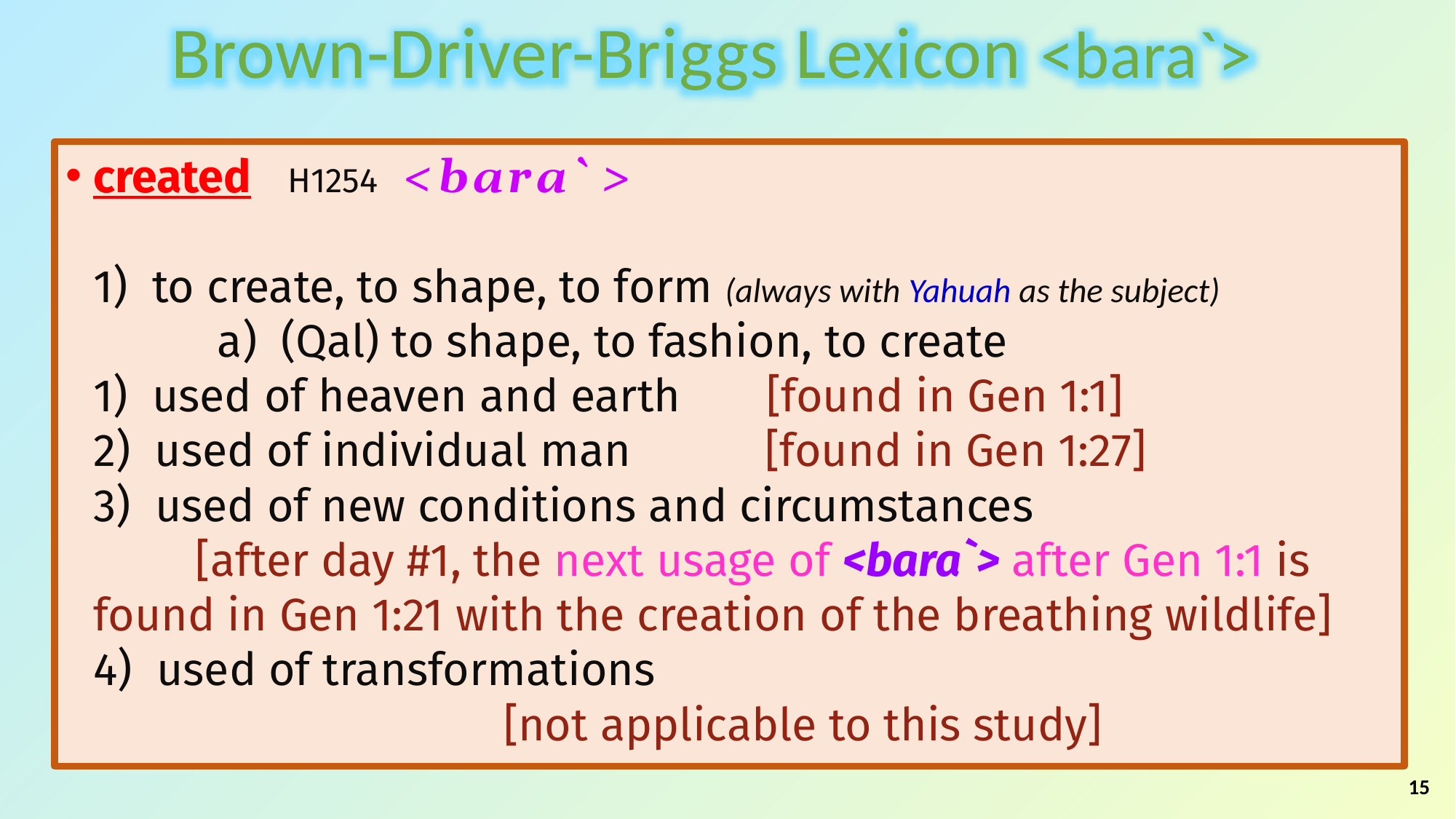

Brown-Driver-Briggs Lexicon <bara`>
created   H1254  <bara`>
1)  to create, to shape, to form (always with Yahuah as the subject)
            a)  (Qal) to shape, to fashion, to create
1)  used of heaven and earth       [found in Gen 1:1]
2)  used of individual man           [found in Gen 1:27]
3)  used of new conditions and circumstances
     	[after day #1, the next usage of <bara`> after Gen 1:1 is found in Gen 1:21 with the creation of the breathing wildlife]
4)  used of transformations
                                 	[not applicable to this study]
15